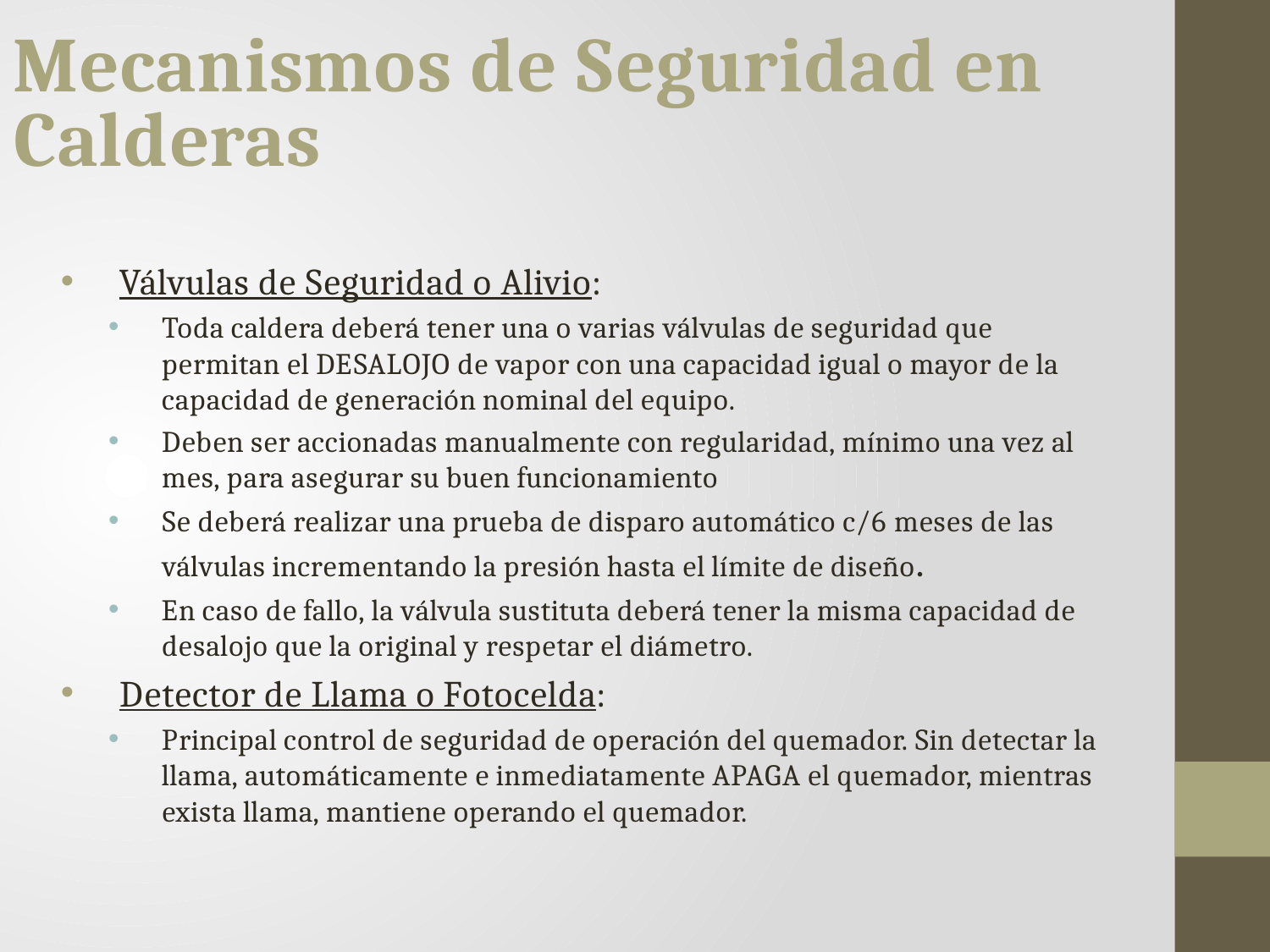

Mecanismos de Seguridad en Calderas

Válvulas de Seguridad o Alivio:
Toda caldera deberá tener una o varias válvulas de seguridad que permitan el DESALOJO de vapor con una capacidad igual o mayor de la capacidad de generación nominal del equipo.
Deben ser accionadas manualmente con regularidad, mínimo una vez al mes, para asegurar su buen funcionamiento
Se deberá realizar una prueba de disparo automático c/6 meses de las válvulas incrementando la presión hasta el límite de diseño.
En caso de fallo, la válvula sustituta deberá tener la misma capacidad de desalojo que la original y respetar el diámetro.
Detector de Llama o Fotocelda:
Principal control de seguridad de operación del quemador. Sin detectar la llama, automáticamente e inmediatamente APAGA el quemador, mientras exista llama, mantiene operando el quemador.